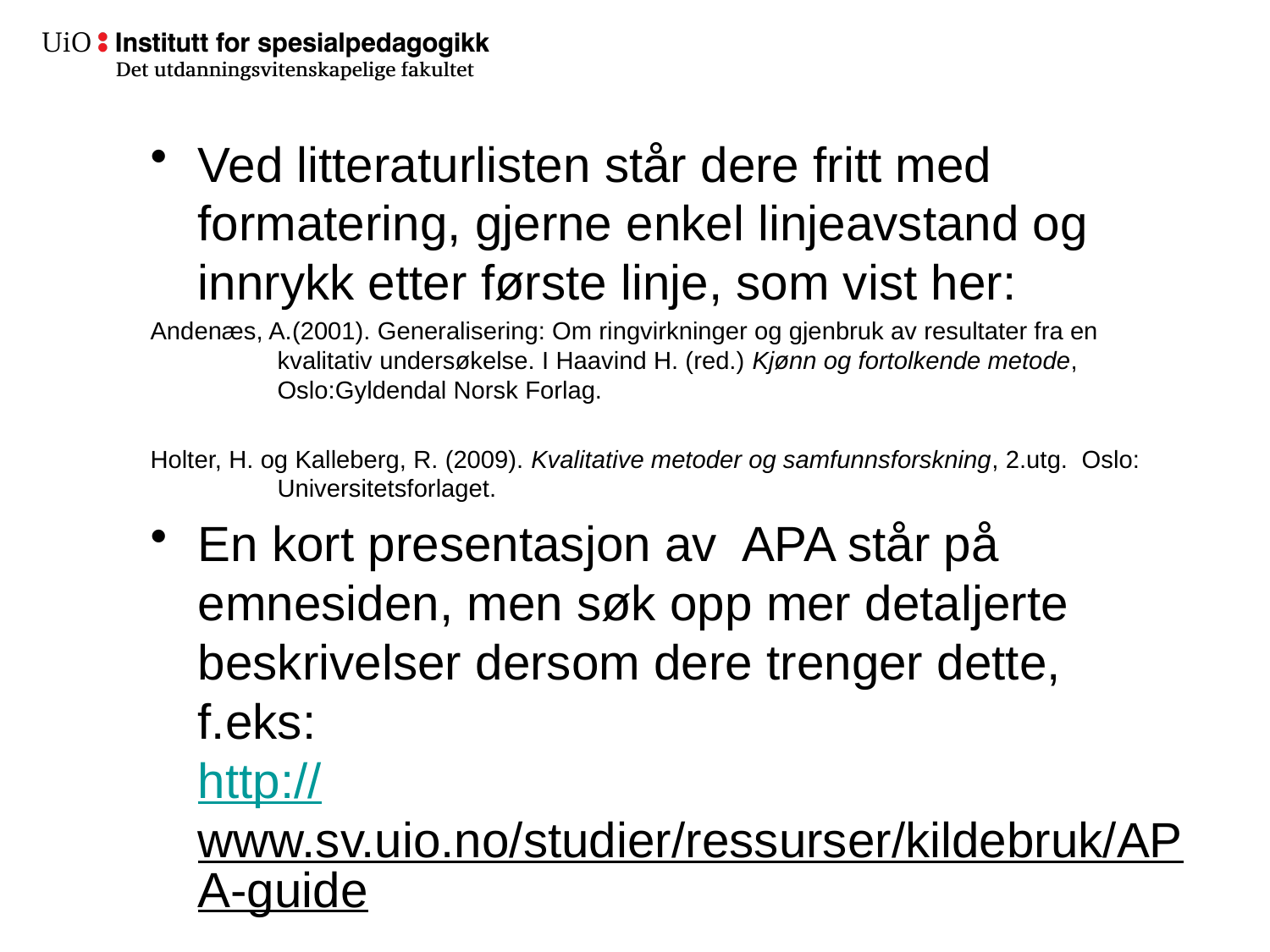

#
Ved litteraturlisten står dere fritt med formatering, gjerne enkel linjeavstand og innrykk etter første linje, som vist her:
Andenæs, A.(2001). Generalisering: Om ringvirkninger og gjenbruk av resultater fra en
 	kvalitativ undersøkelse. I Haavind H. (red.) Kjønn og fortolkende metode,
  	Oslo:Gyldendal Norsk Forlag.

Holter, H. og Kalleberg, R. (2009). Kvalitative metoder og samfunnsforskning, 2.utg.  Oslo:
 	Universitetsforlaget.
En kort presentasjon av  APA står på emnesiden, men søk opp mer detaljerte beskrivelser dersom dere trenger dette, f.eks:
http://www.sv.uio.no/studier/ressurser/kildebruk/APA-guide
http://www.apastyle.org/